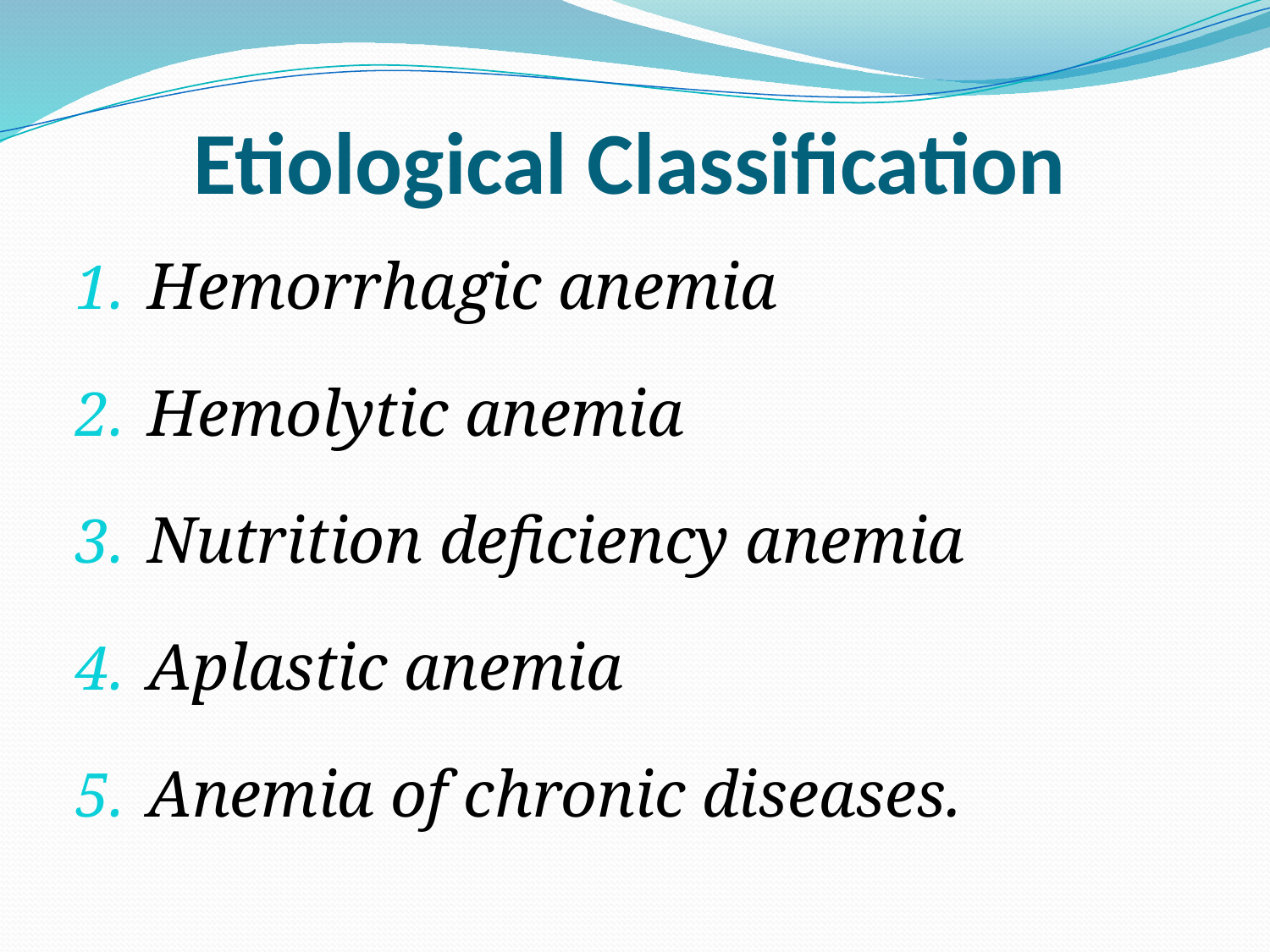

# Etiological Classification
Hemorrhagic anemia
Hemolytic anemia
Nutrition deficiency anemia
Aplastic anemia
Anemia of chronic diseases.